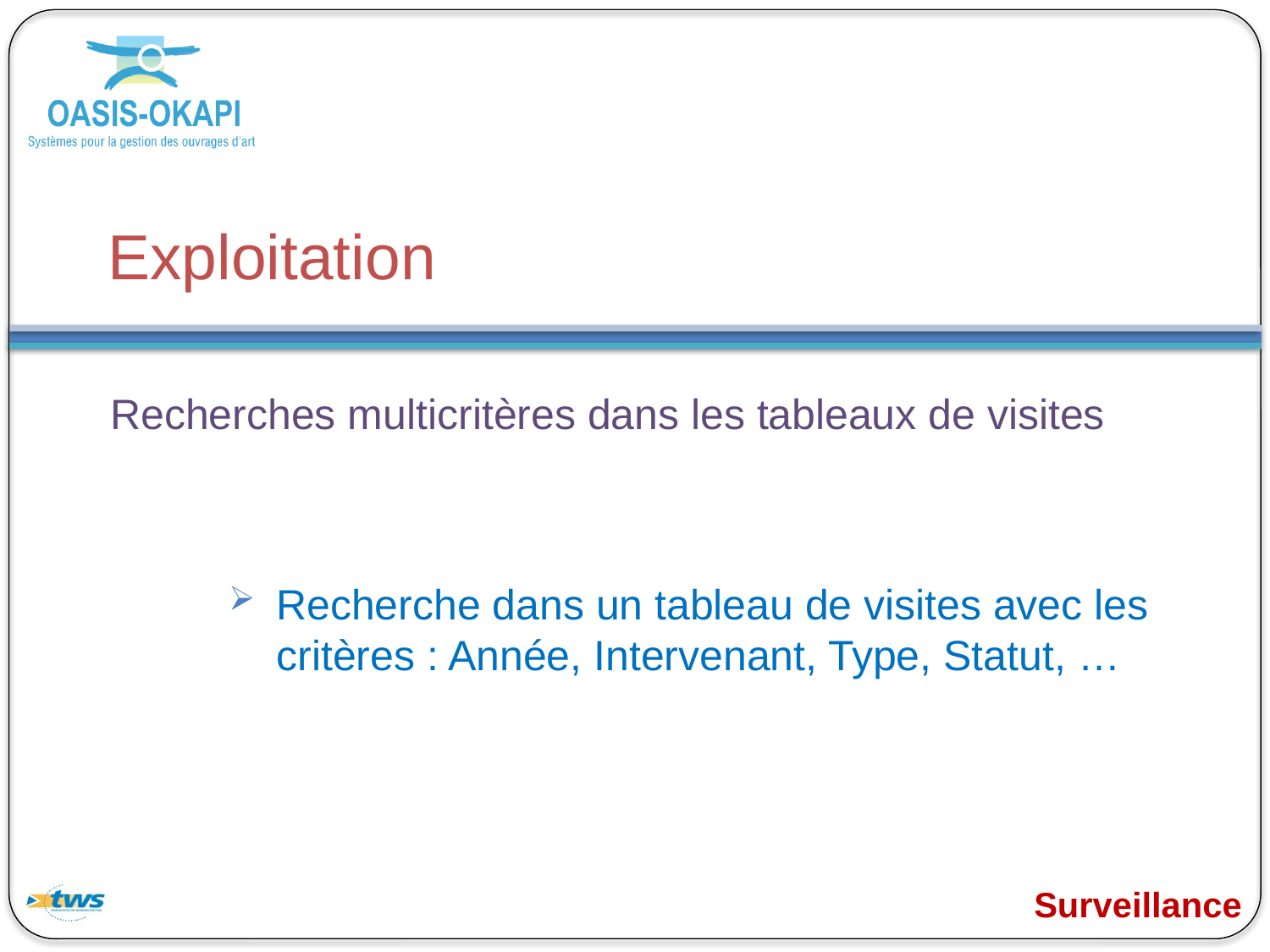

# Exploitation
Recherches multicritères dans les tableaux de visites
Recherche dans un tableau de visites avec les critères : Année, Intervenant, Type, Statut, …
Surveillance